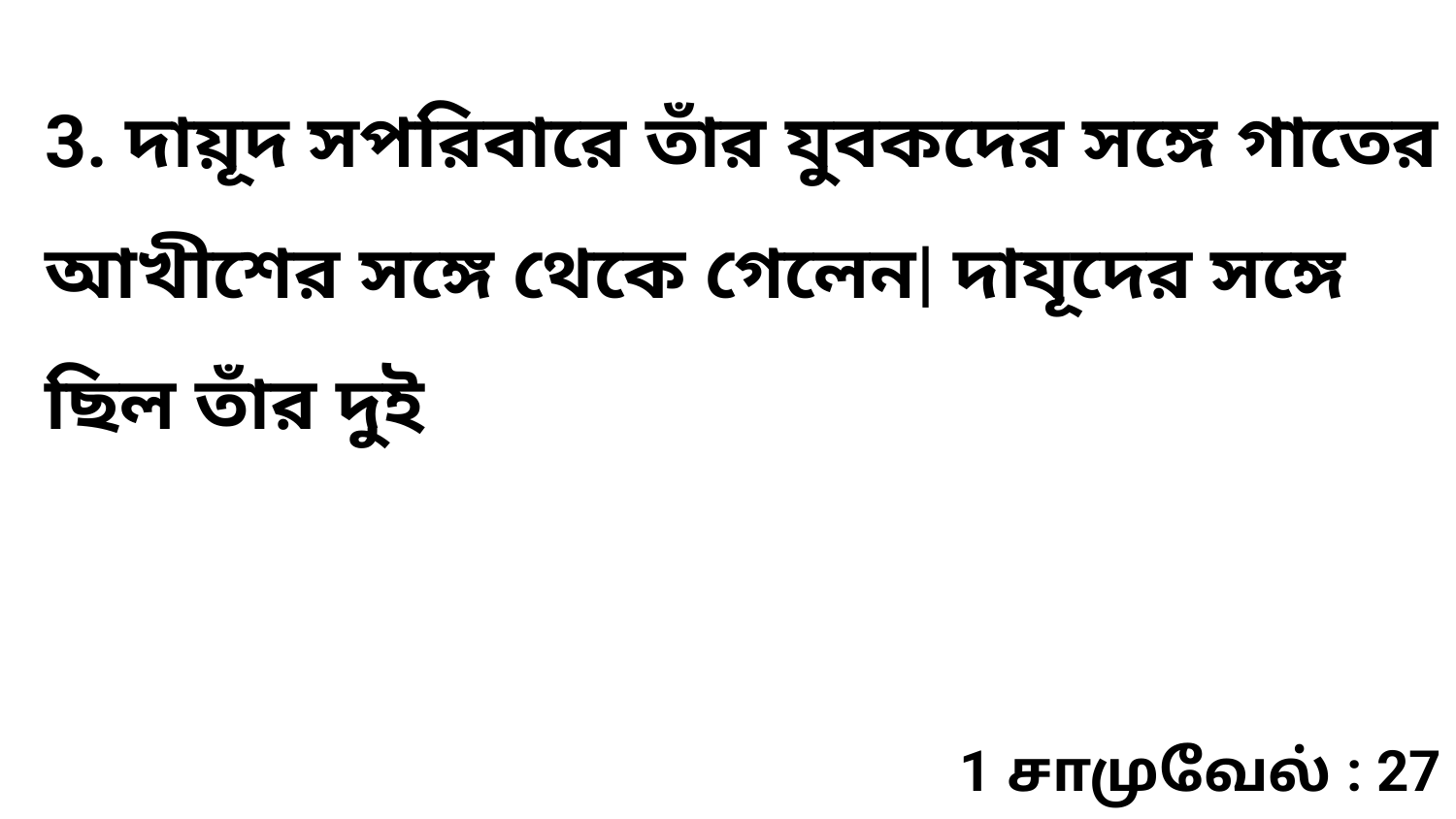

3. দায়ূদ সপরিবারে তাঁর যুবকদের সঙ্গে গাতের আখীশের সঙ্গে থেকে গেলেন| দাযূদের সঙ্গে ছিল তাঁর দুই
1 சாமுவேல் : 27